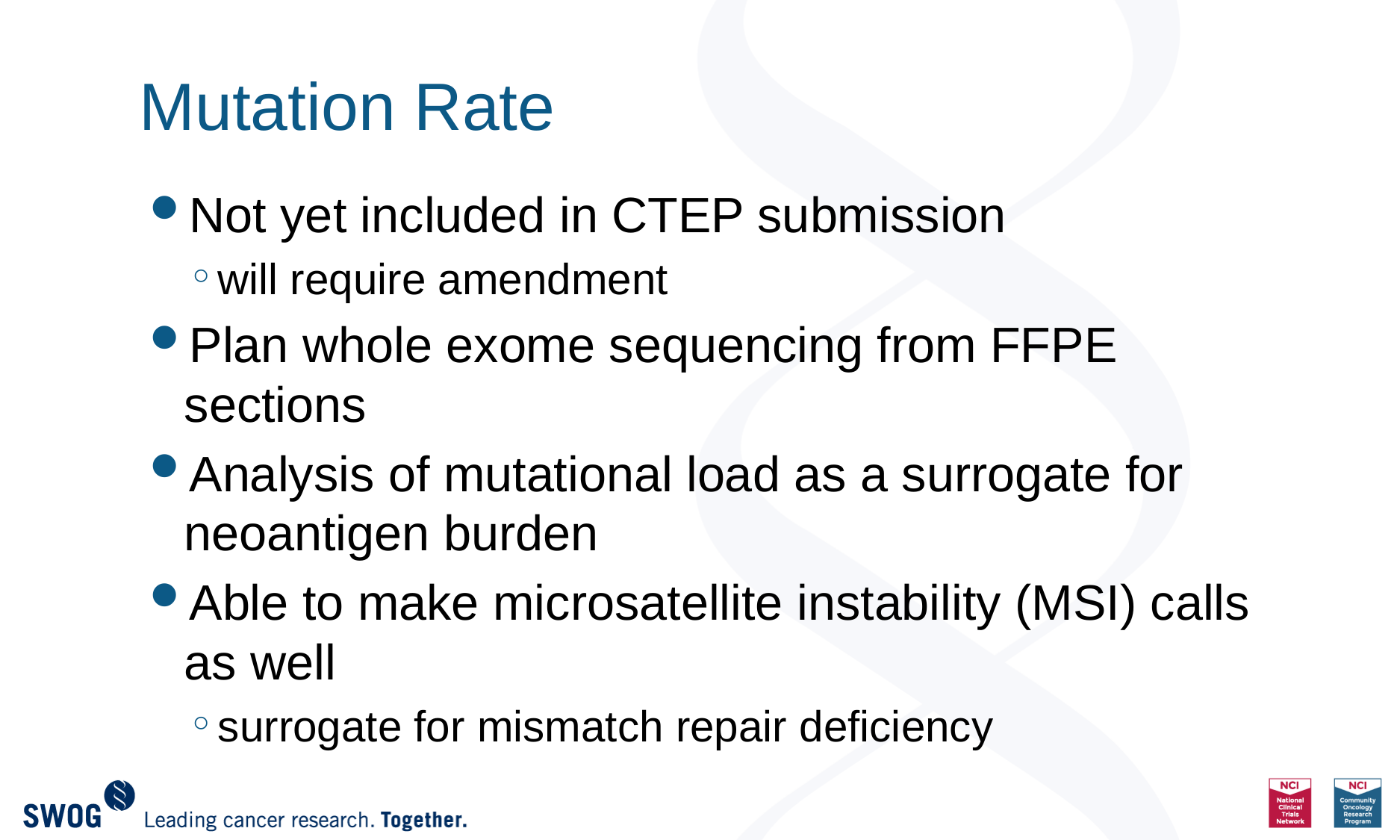

# Mutation Rate
Not yet included in CTEP submission
will require amendment
Plan whole exome sequencing from FFPE sections
Analysis of mutational load as a surrogate for neoantigen burden
Able to make microsatellite instability (MSI) calls as well
surrogate for mismatch repair deficiency